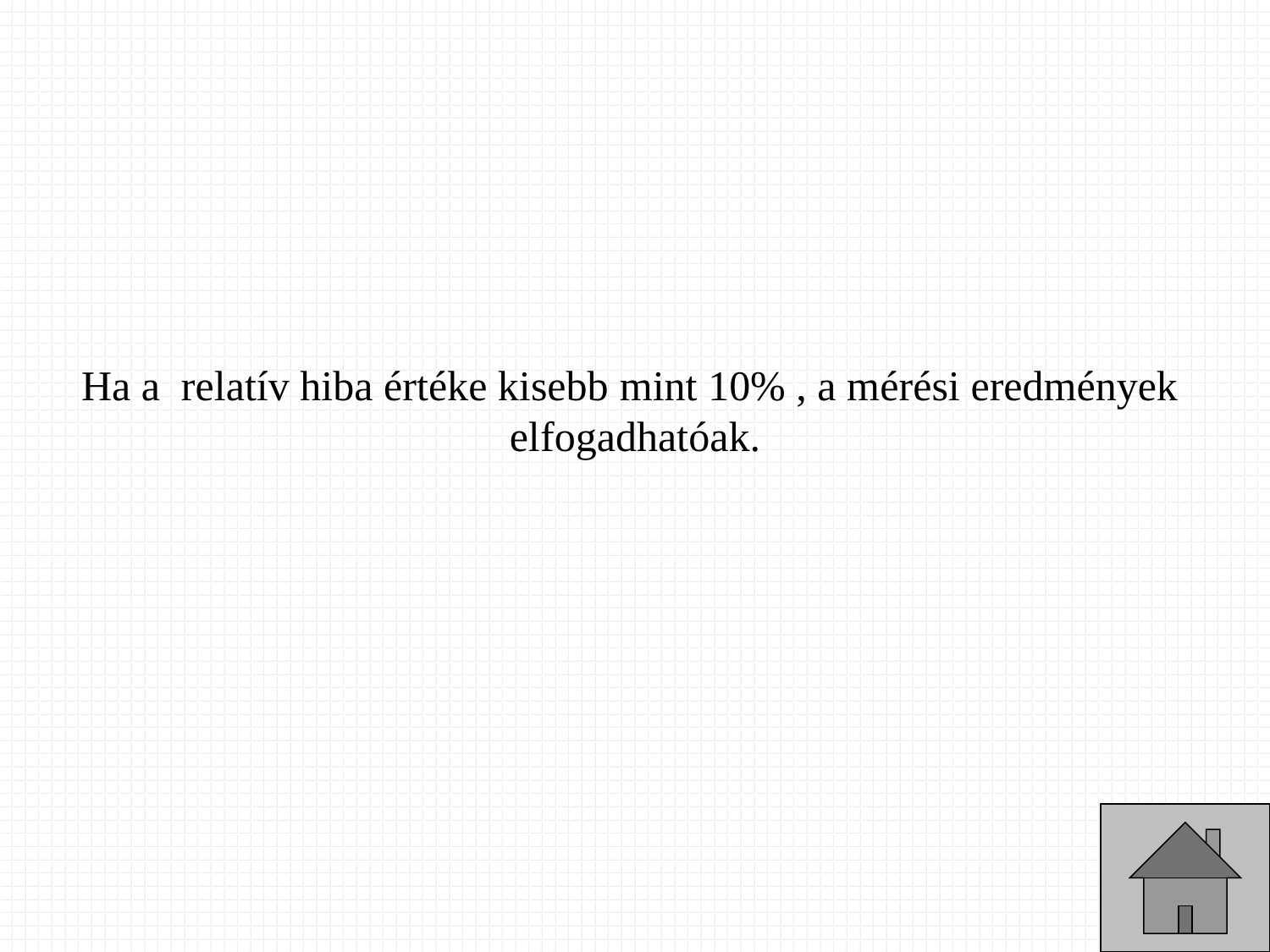

Ha a  relatív hiba értéke kisebb mint 10% , a mérési eredmények  elfogadhatóak.